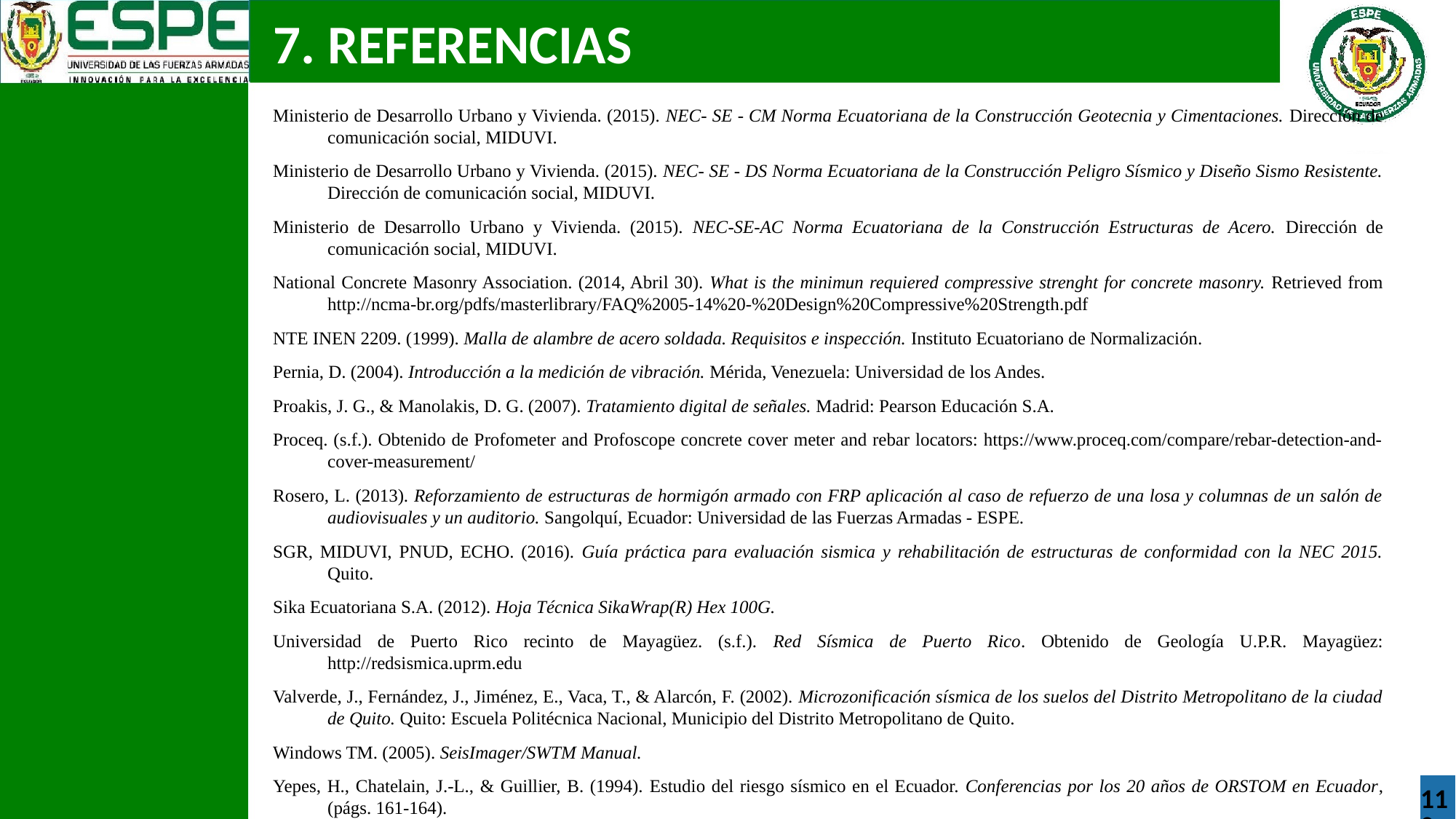

7. REFERENCIAS
Ministerio de Desarrollo Urbano y Vivienda. (2015). NEC- SE - CM Norma Ecuatoriana de la Construcción Geotecnia y Cimentaciones. Dirección de comunicación social, MIDUVI.
Ministerio de Desarrollo Urbano y Vivienda. (2015). NEC- SE - DS Norma Ecuatoriana de la Construcción Peligro Sísmico y Diseño Sismo Resistente. Dirección de comunicación social, MIDUVI.
Ministerio de Desarrollo Urbano y Vivienda. (2015). NEC-SE-AC Norma Ecuatoriana de la Construcción Estructuras de Acero. Dirección de comunicación social, MIDUVI.
National Concrete Masonry Association. (2014, Abril 30). What is the minimun requiered compressive strenght for concrete masonry. Retrieved from http://ncma-br.org/pdfs/masterlibrary/FAQ%2005-14%20-%20Design%20Compressive%20Strength.pdf
NTE INEN 2209. (1999). Malla de alambre de acero soldada. Requisitos e inspección. Instituto Ecuatoriano de Normalización.
Pernia, D. (2004). Introducción a la medición de vibración. Mérida, Venezuela: Universidad de los Andes.
Proakis, J. G., & Manolakis, D. G. (2007). Tratamiento digital de señales. Madrid: Pearson Educación S.A.
Proceq. (s.f.). Obtenido de Profometer and Profoscope concrete cover meter and rebar locators: https://www.proceq.com/compare/rebar-detection-and-cover-measurement/
Rosero, L. (2013). Reforzamiento de estructuras de hormigón armado con FRP aplicación al caso de refuerzo de una losa y columnas de un salón de audiovisuales y un auditorio. Sangolquí, Ecuador: Universidad de las Fuerzas Armadas - ESPE.
SGR, MIDUVI, PNUD, ECHO. (2016). Guía práctica para evaluación sismica y rehabilitación de estructuras de conformidad con la NEC 2015. Quito.
Sika Ecuatoriana S.A. (2012). Hoja Técnica SikaWrap(R) Hex 100G.
Universidad de Puerto Rico recinto de Mayagüez. (s.f.). Red Sísmica de Puerto Rico. Obtenido de Geología U.P.R. Mayagüez: http://redsismica.uprm.edu
Valverde, J., Fernández, J., Jiménez, E., Vaca, T., & Alarcón, F. (2002). Microzonificación sísmica de los suelos del Distrito Metropolitano de la ciudad de Quito. Quito: Escuela Politécnica Nacional, Municipio del Distrito Metropolitano de Quito.
Windows TM. (2005). SeisImager/SWTM Manual.
Yepes, H., Chatelain, J.-L., & Guillier, B. (1994). Estudio del riesgo sísmico en el Ecuador. Conferencias por los 20 años de ORSTOM en Ecuador, (págs. 161-164).
110